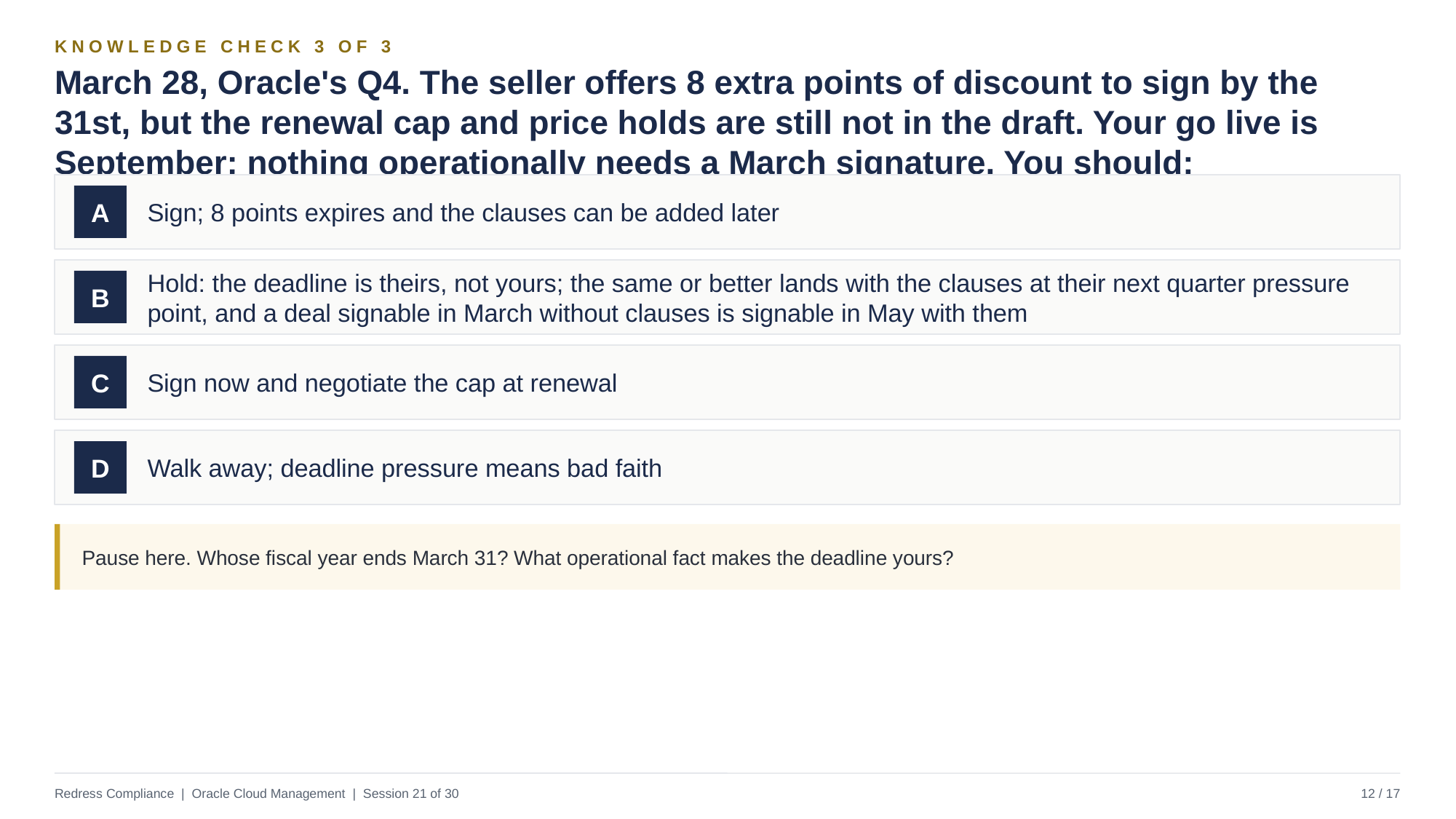

KNOWLEDGE CHECK 3 OF 3
March 28, Oracle's Q4. The seller offers 8 extra points of discount to sign by the 31st, but the renewal cap and price holds are still not in the draft. Your go live is September; nothing operationally needs a March signature. You should:

Sign; 8 points expires and the clauses can be added later

A

Hold: the deadline is theirs, not yours; the same or better lands with the clauses at their next quarter pressure point, and a deal signable in March without clauses is signable in May with them

B

Sign now and negotiate the cap at renewal

C

Walk away; deadline pressure means bad faith

D

Pause here. Whose fiscal year ends March 31? What operational fact makes the deadline yours?

Redress Compliance  |  Oracle Cloud Management  |  Session 21 of 30
12 / 17